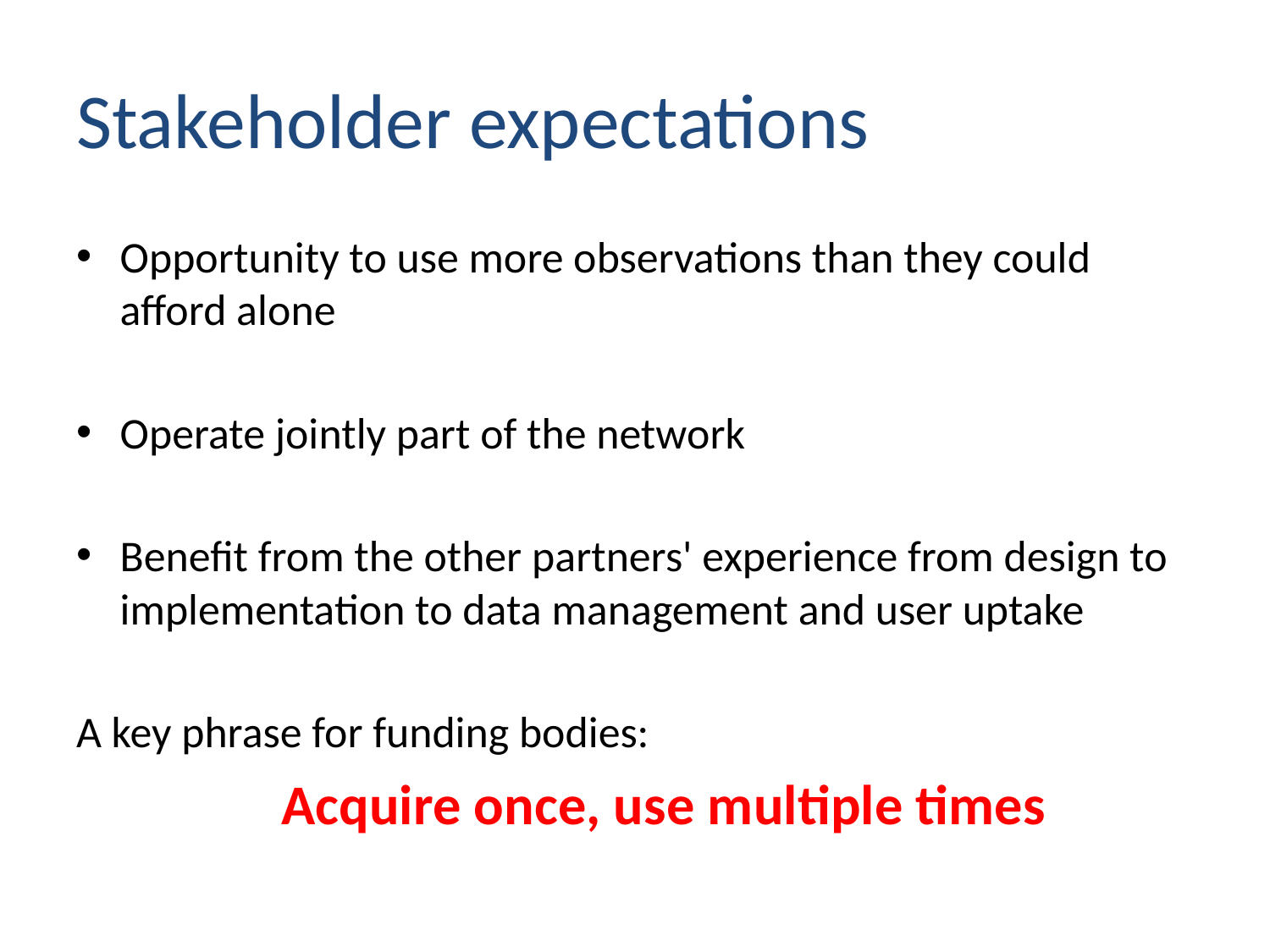

# Stakeholder expectations
Opportunity to use more observations than they could afford alone

Operate jointly part of the network

Benefit from the other partners' experience from design to implementation to data management and user uptake

A key phrase for funding bodies:
Acquire once, use multiple times